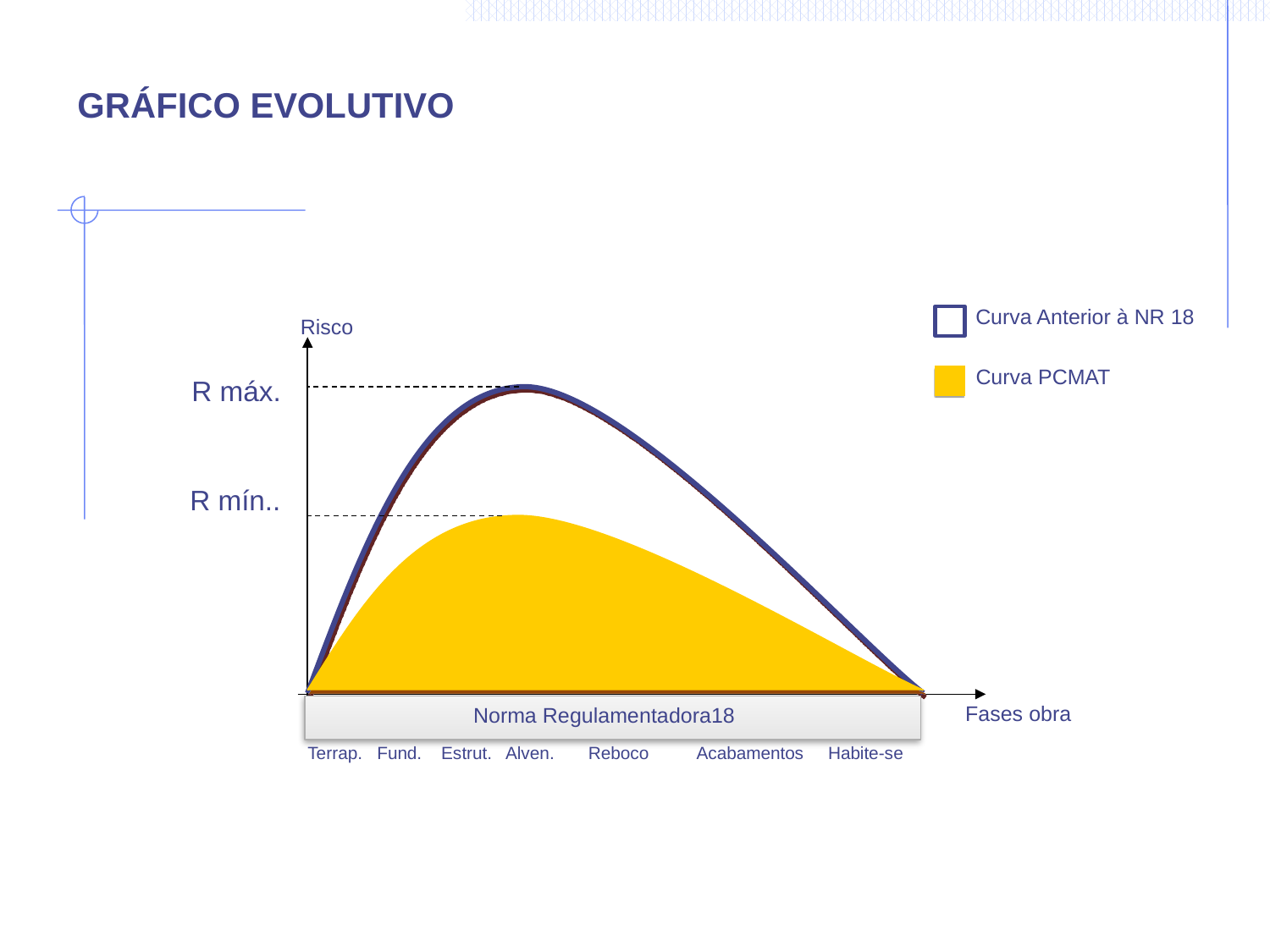

GRÁFICO EVOLUTIVO
Curva Anterior à NR 18

Risco
Curva PCMAT

R máx.

 R mín..

Fases obra
                   Norma Regulamentadora18

Terrap.   Fund.    Estrut.   Alven.       Reboco          Acabamentos     Habite-se